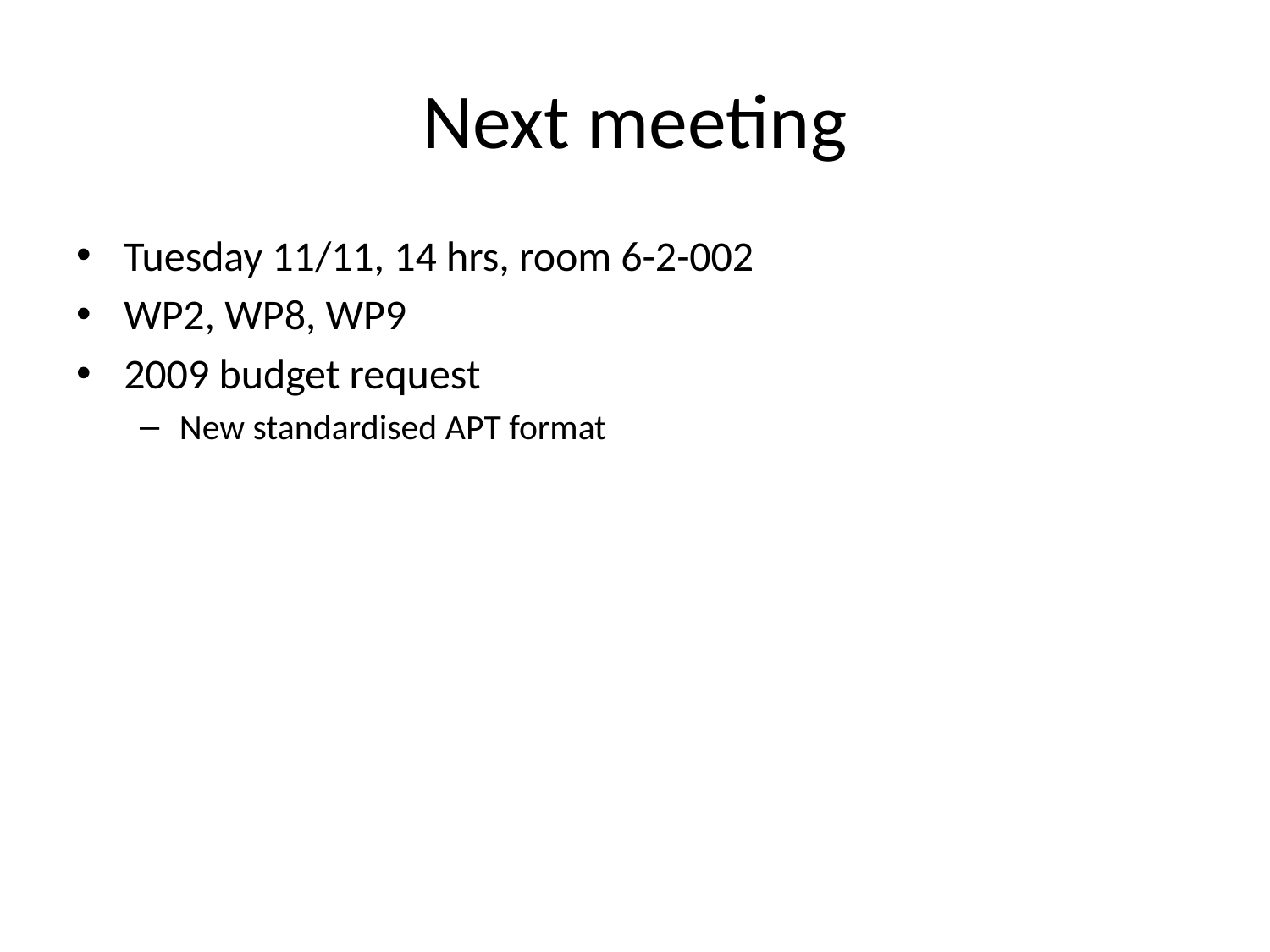

# Next meeting
Tuesday 11/11, 14 hrs, room 6-2-002
WP2, WP8, WP9
2009 budget request
New standardised APT format